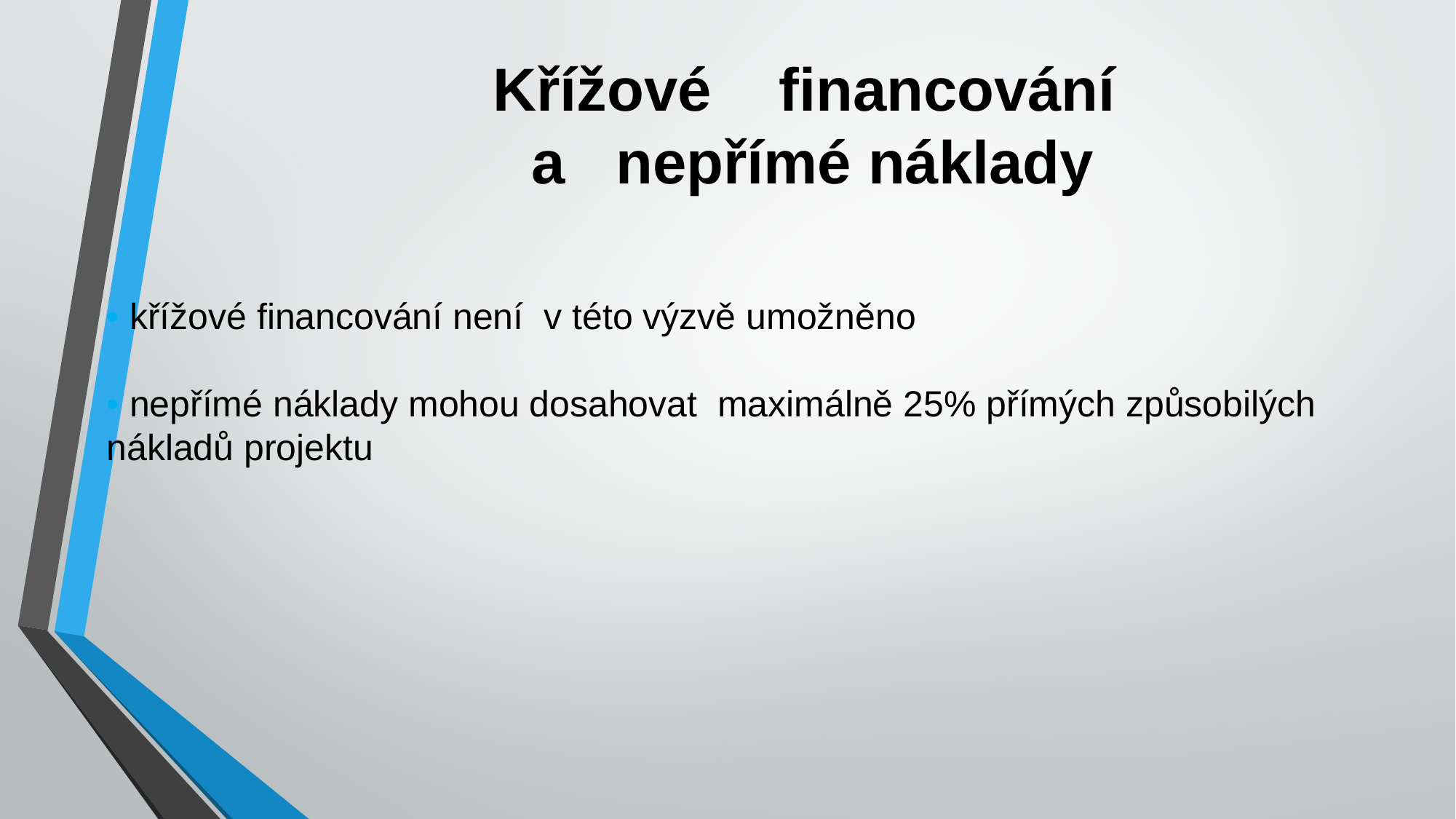

Křížové    financování
a   nepřímé náklady
• křížové financování není  v této výzvě umožněno

• nepřímé náklady mohou dosahovat  maximálně 25% přímých způsobilých nákladů projektu